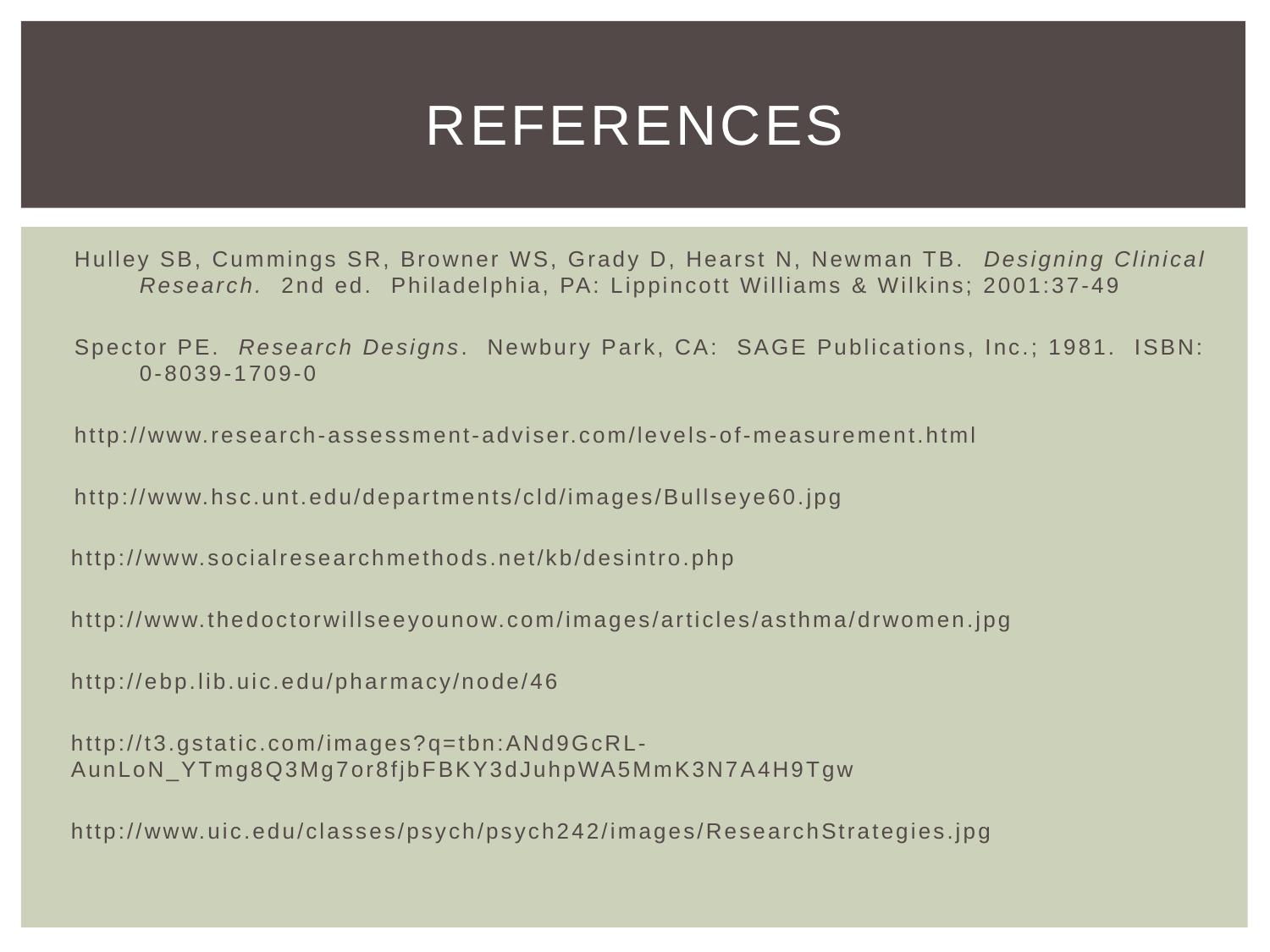

# References
 Hulley SB, Cummings SR, Browner WS, Grady D, Hearst N, Newman TB.  Designing Clinical Research.  2nd ed.  Philadelphia, PA: Lippincott Williams & Wilkins; 2001:37-49

 Spector PE.  Research Designs.  Newbury Park, CA:  SAGE Publications, Inc.; 1981.  ISBN: 0-8039-1709-0

 http://www.research-assessment-adviser.com/levels-of-measurement.html

 http://www.hsc.unt.edu/departments/cld/images/Bullseye60.jpg

http://www.socialresearchmethods.net/kb/desintro.php

http://www.thedoctorwillseeyounow.com/images/articles/asthma/drwomen.jpg

http://ebp.lib.uic.edu/pharmacy/node/46

http://t3.gstatic.com/images?q=tbn:ANd9GcRL-AunLoN_YTmg8Q3Mg7or8fjbFBKY3dJuhpWA5MmK3N7A4H9Tgw

http://www.uic.edu/classes/psych/psych242/images/ResearchStrategies.jpg